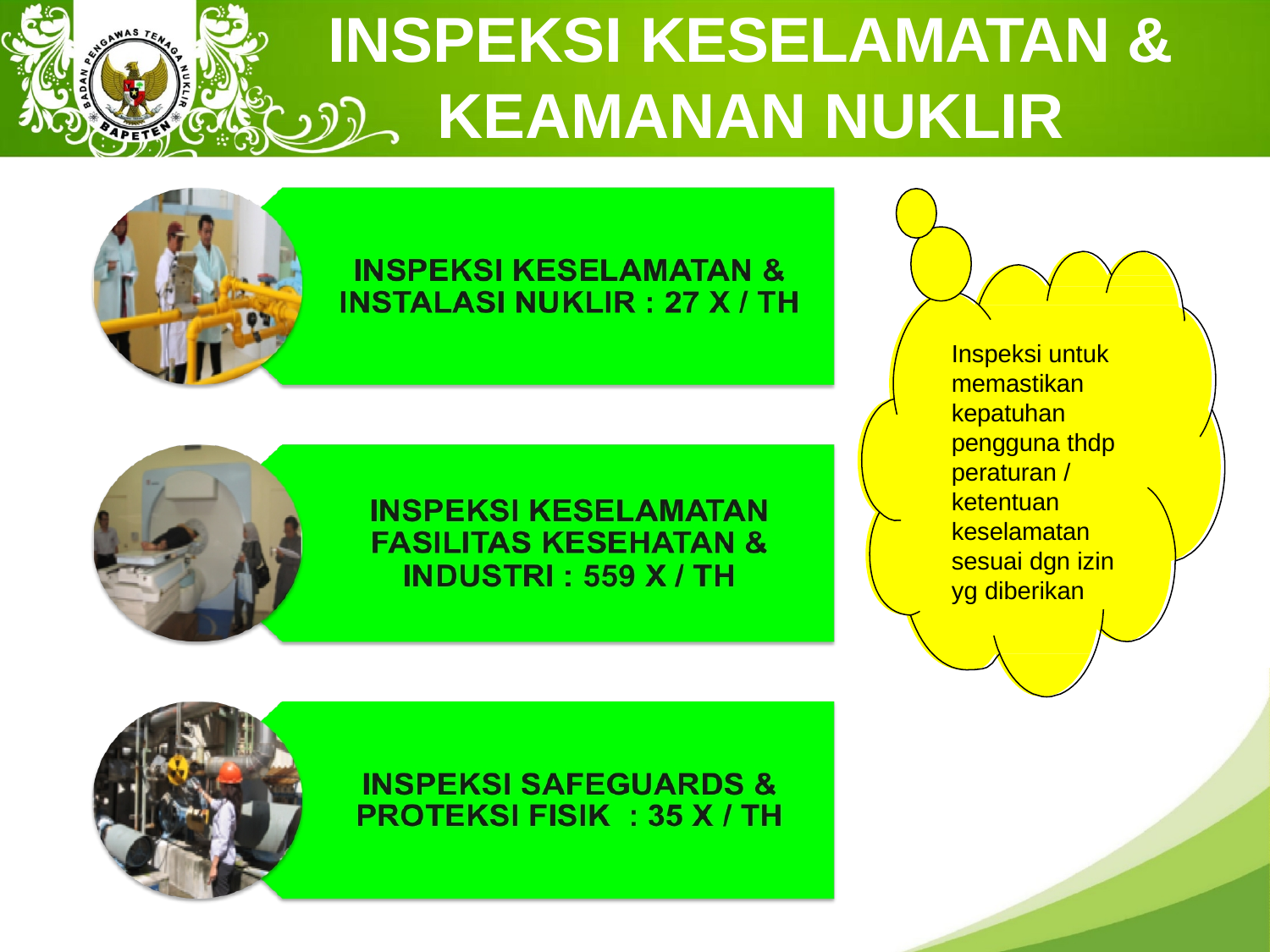

# INSPEKSI KESELAMATAN & KEAMANAN NUKLIR

Inspeksi untuk  memastikan  kepatuhan  pengguna thdp  peraturan /  ketentuan  keselamatan  sesuai dgn izin  yg diberikan